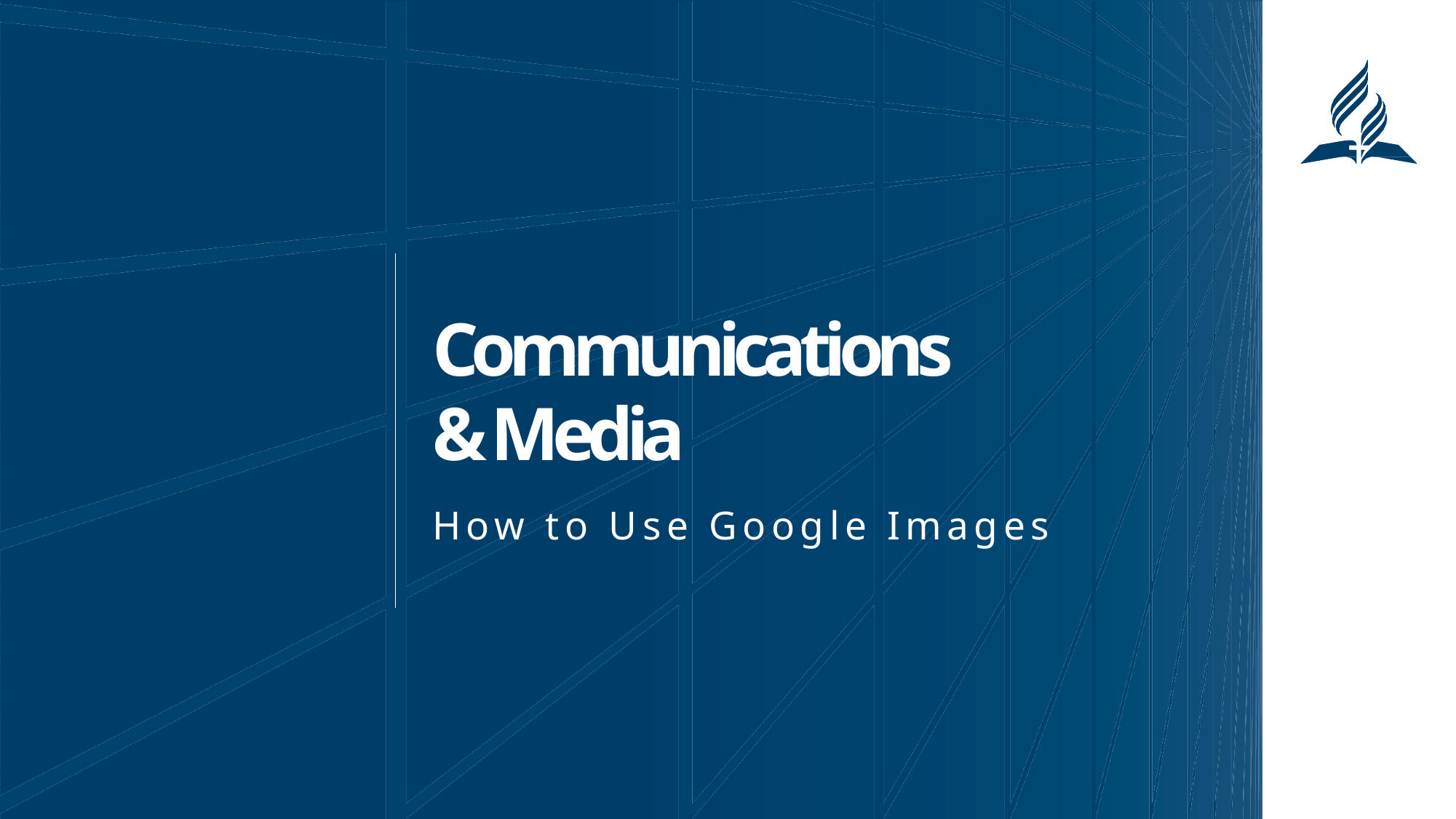

Communications
& Media
How to Use Google Images